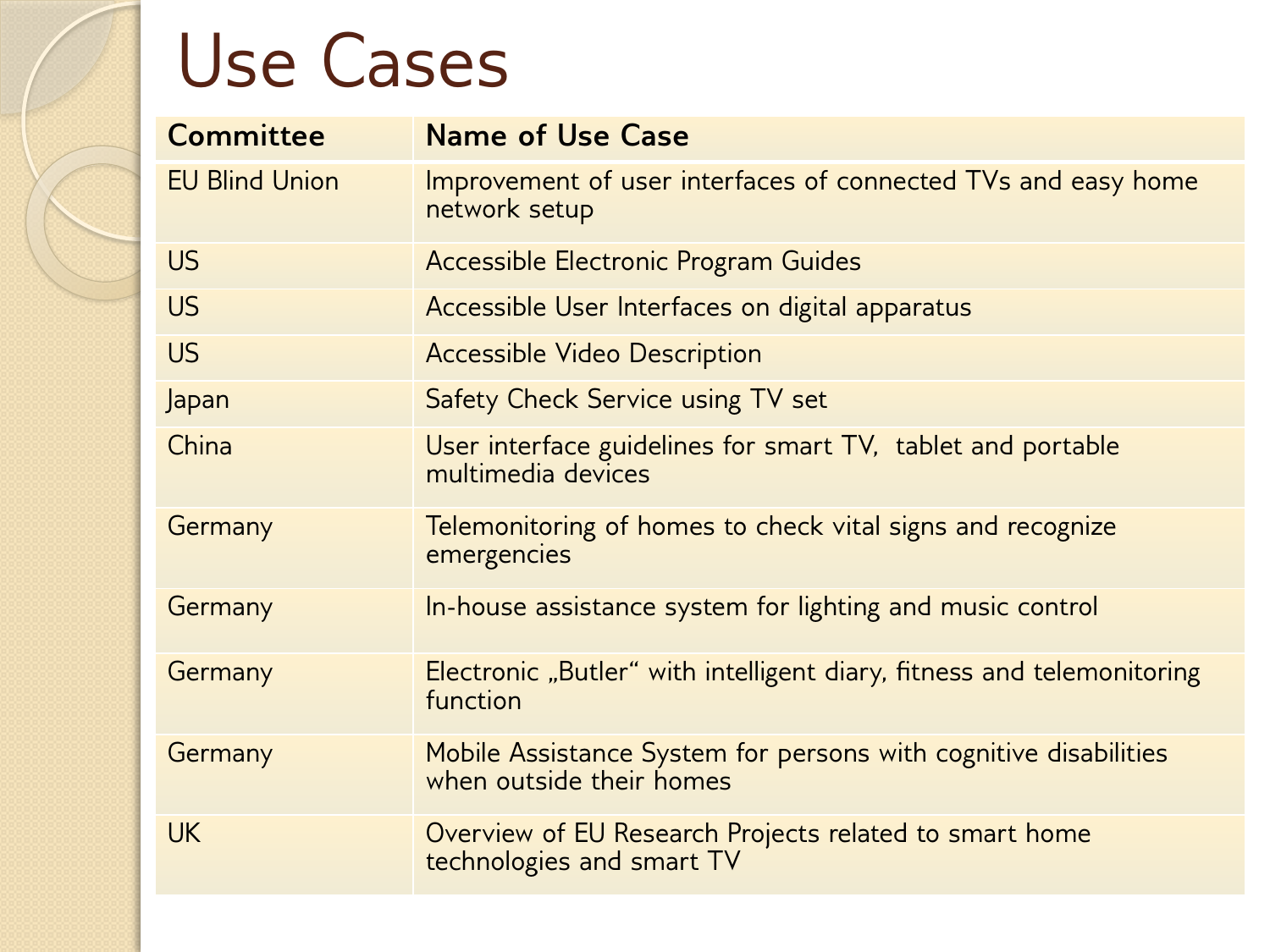

# Use Cases
| Committee | Name of Use Case |
| --- | --- |
| EU Blind Union | Improvement of user interfaces of connected TVs and easy home network setup |
| US | Accessible Electronic Program Guides |
| US | Accessible User Interfaces on digital apparatus |
| US | Accessible Video Description |
| Japan | Safety Check Service using TV set |
| China | User interface guidelines for smart TV, tablet and portable multimedia devices |
| Germany | Telemonitoring of homes to check vital signs and recognize emergencies |
| Germany | In-house assistance system for lighting and music control |
| Germany | Electronic „Butler“ with intelligent diary, fitness and telemonitoring function |
| Germany | Mobile Assistance System for persons with cognitive disabilities when outside their homes |
| UK | Overview of EU Research Projects related to smart home technologies and smart TV |